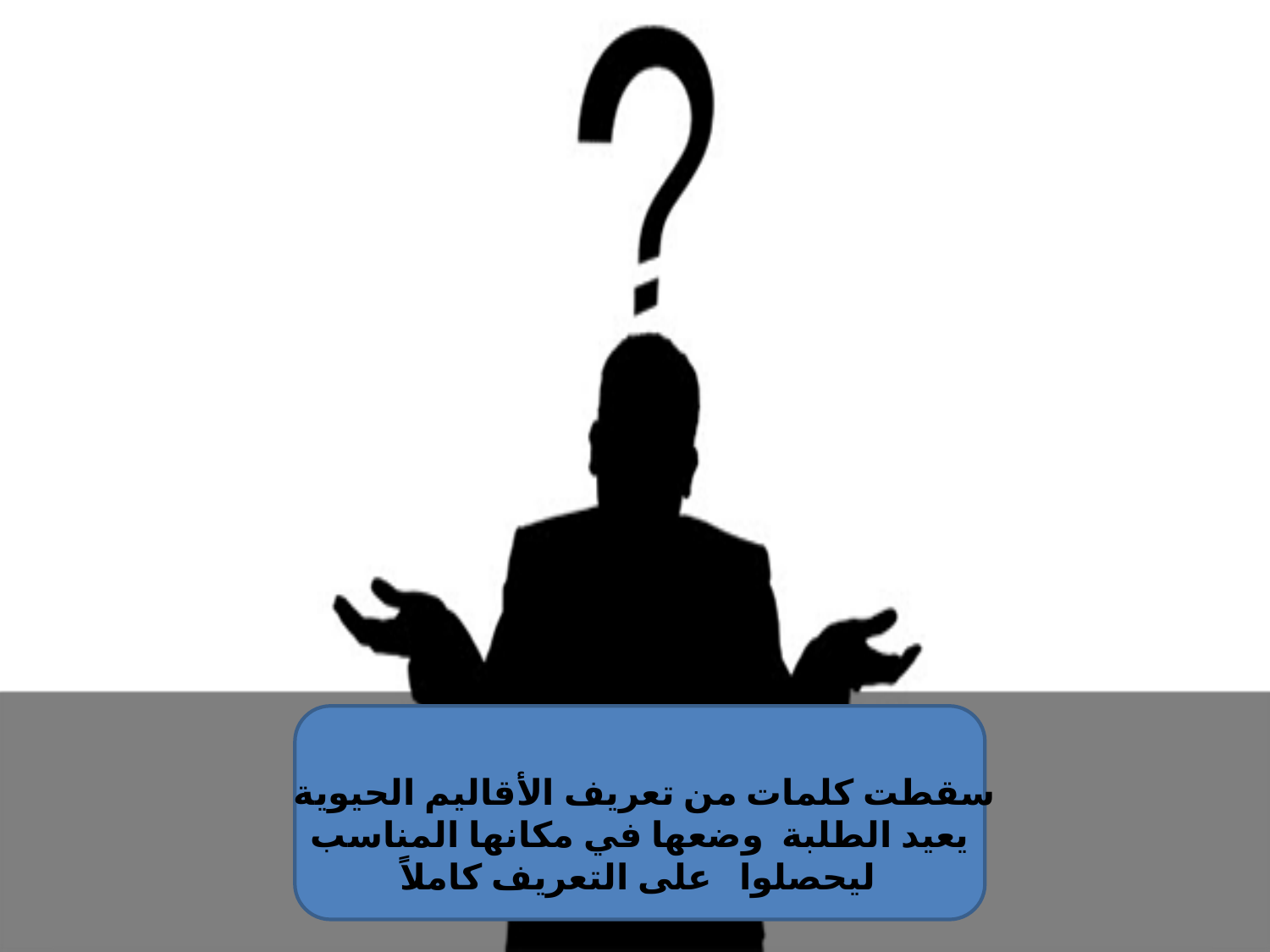

سقطت كلمات من تعريف الأقاليم الحيوية
يعيد الطلبة  وضعها في مكانها المناسب
ليحصلوا   على التعريف كاملاً